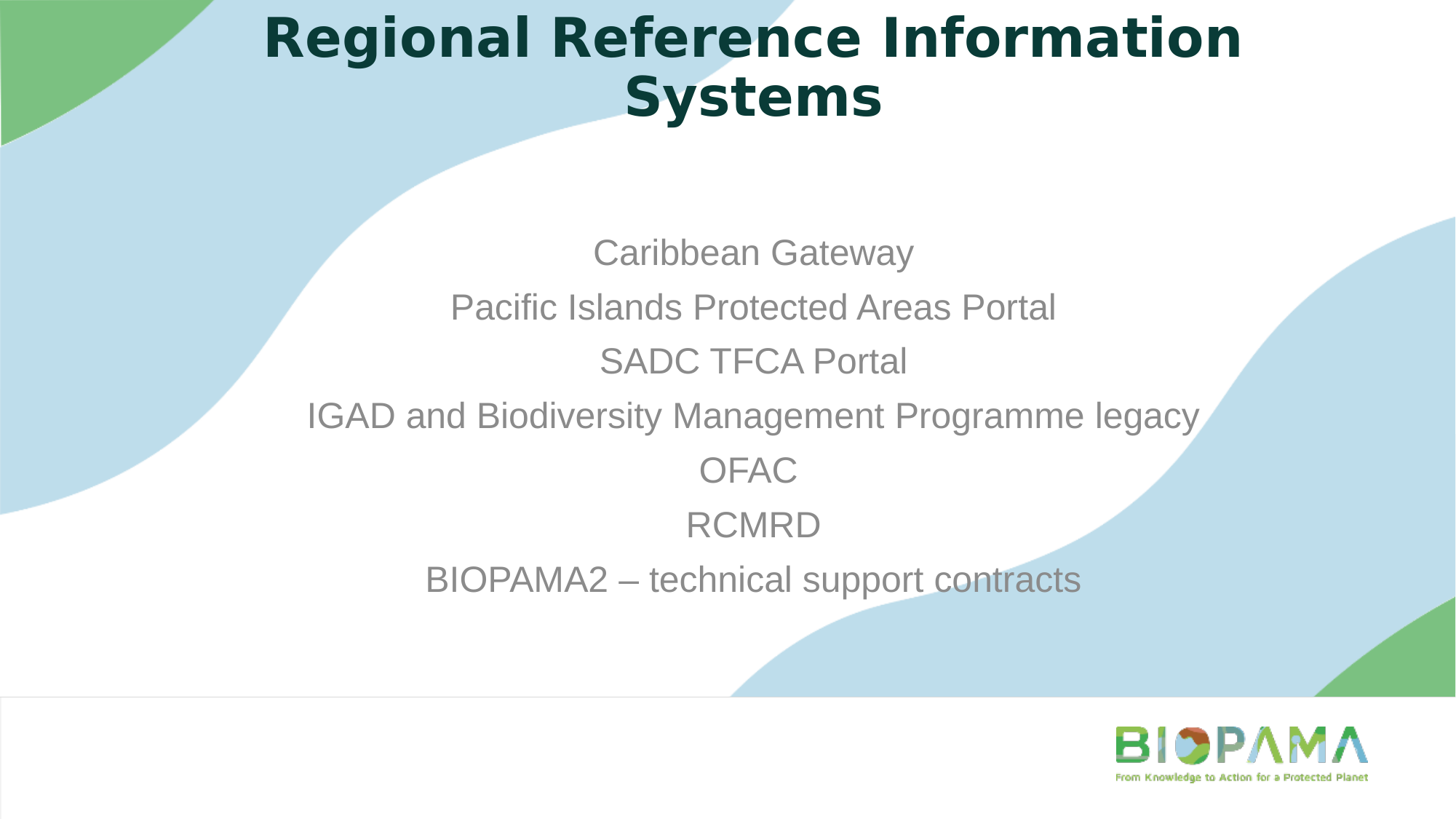

# Regional Reference Information Systems
Caribbean Gateway
Pacific Islands Protected Areas Portal
SADC TFCA Portal
IGAD and Biodiversity Management Programme legacy
OFAC
RCMRD
BIOPAMA2 – technical support contracts